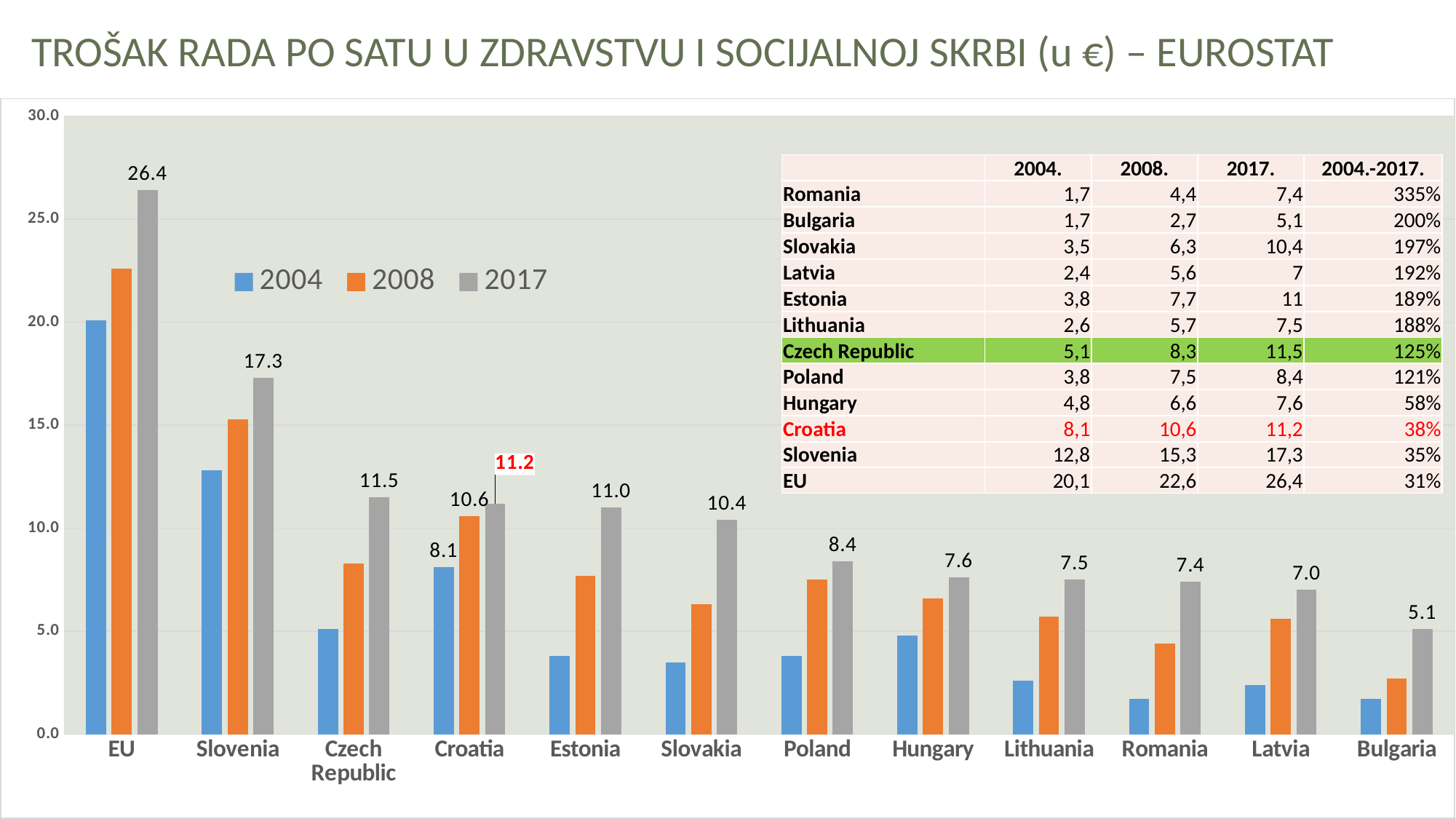

TROŠAK RADA PO SATU U ZDRAVSTVU I SOCIJALNOJ SKRBI (u €) – EUROSTAT

### Chart

| Category | 2004 | 2008 | 2017 |
|---|---|---|---|
| EU | 20.1 | 22.6 | 26.4 |
| Slovenia | 12.8 | 15.3 | 17.3 |
| Czech Republic | 5.1 | 8.3 | 11.5 |
| Croatia | 8.1 | 10.6 | 11.2 |
| Estonia | 3.8 | 7.7 | 11.0 |
| Slovakia | 3.5 | 6.3 | 10.4 |
| Poland | 3.8 | 7.5 | 8.4 |
| Hungary | 4.8 | 6.6 | 7.6 |
| Lithuania | 2.6 | 5.7 | 7.5 |
| Romania | 1.7000000000000002 | 4.4 | 7.4 |
| Latvia | 2.4 | 5.6 | 7.0 |
| Bulgaria | 1.7000000000000002 | 2.7 | 5.1 |
|  | 2004. | 2008. | 2017. | 2004.-2017. |
| --- | --- | --- | --- | --- |
| Romania | 1,7 | 4,4 | 7,4 | 335% |
| Bulgaria | 1,7 | 2,7 | 5,1 | 200% |
| Slovakia | 3,5 | 6,3 | 10,4 | 197% |
| Latvia | 2,4 | 5,6 | 7 | 192% |
| Estonia | 3,8 | 7,7 | 11 | 189% |
| Lithuania | 2,6 | 5,7 | 7,5 | 188% |
| Czech Republic | 5,1 | 8,3 | 11,5 | 125% |
| Poland | 3,8 | 7,5 | 8,4 | 121% |
| Hungary | 4,8 | 6,6 | 7,6 | 58% |
| Croatia | 8,1 | 10,6 | 11,2 | 38% |
| Slovenia | 12,8 | 15,3 | 17,3 | 35% |
| EU | 20,1 | 22,6 | 26,4 | 31% |